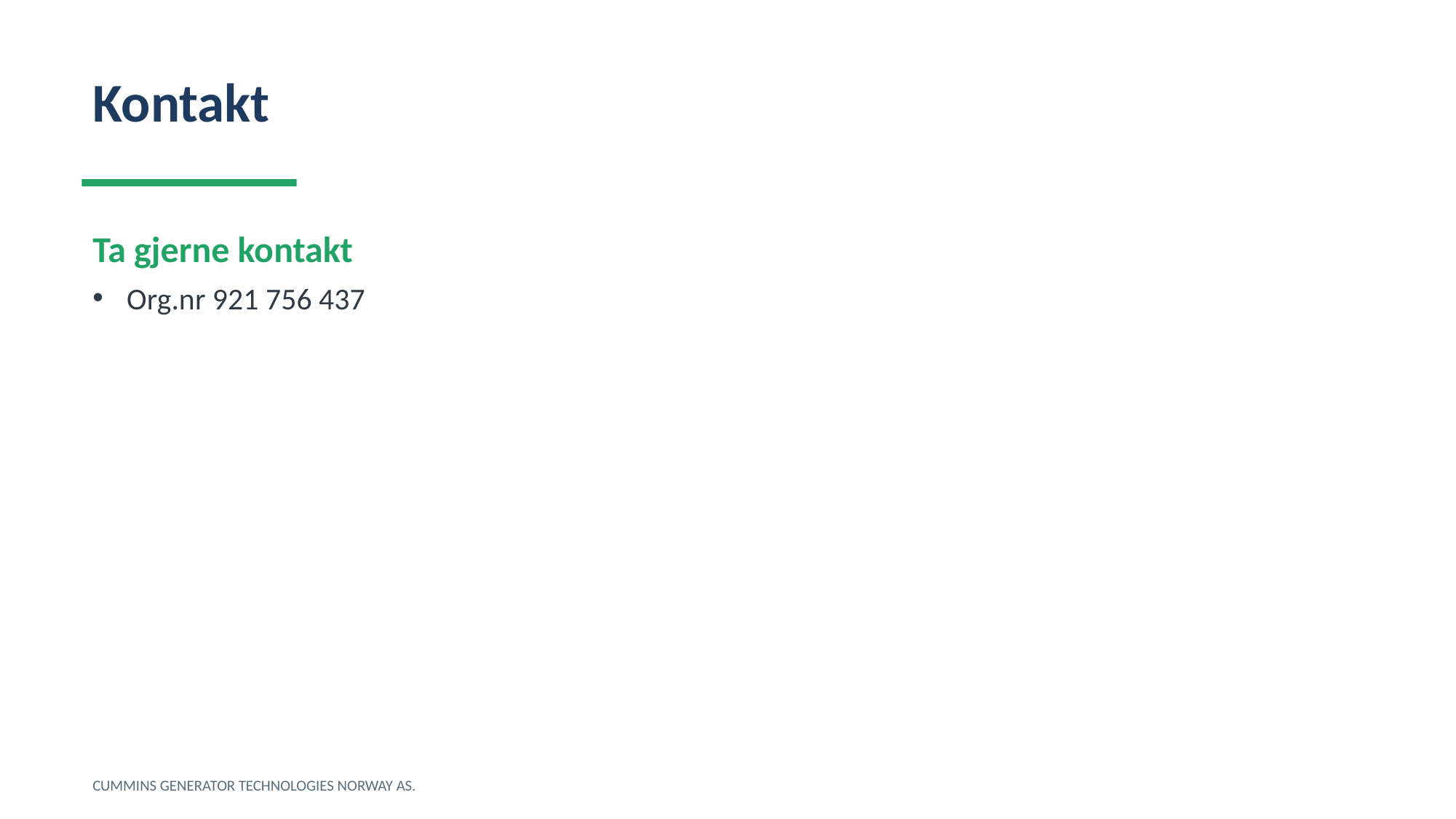

Kontakt

Ta gjerne kontakt
Org.nr 921 756 437
CUMMINS GENERATOR TECHNOLOGIES NORWAY AS.